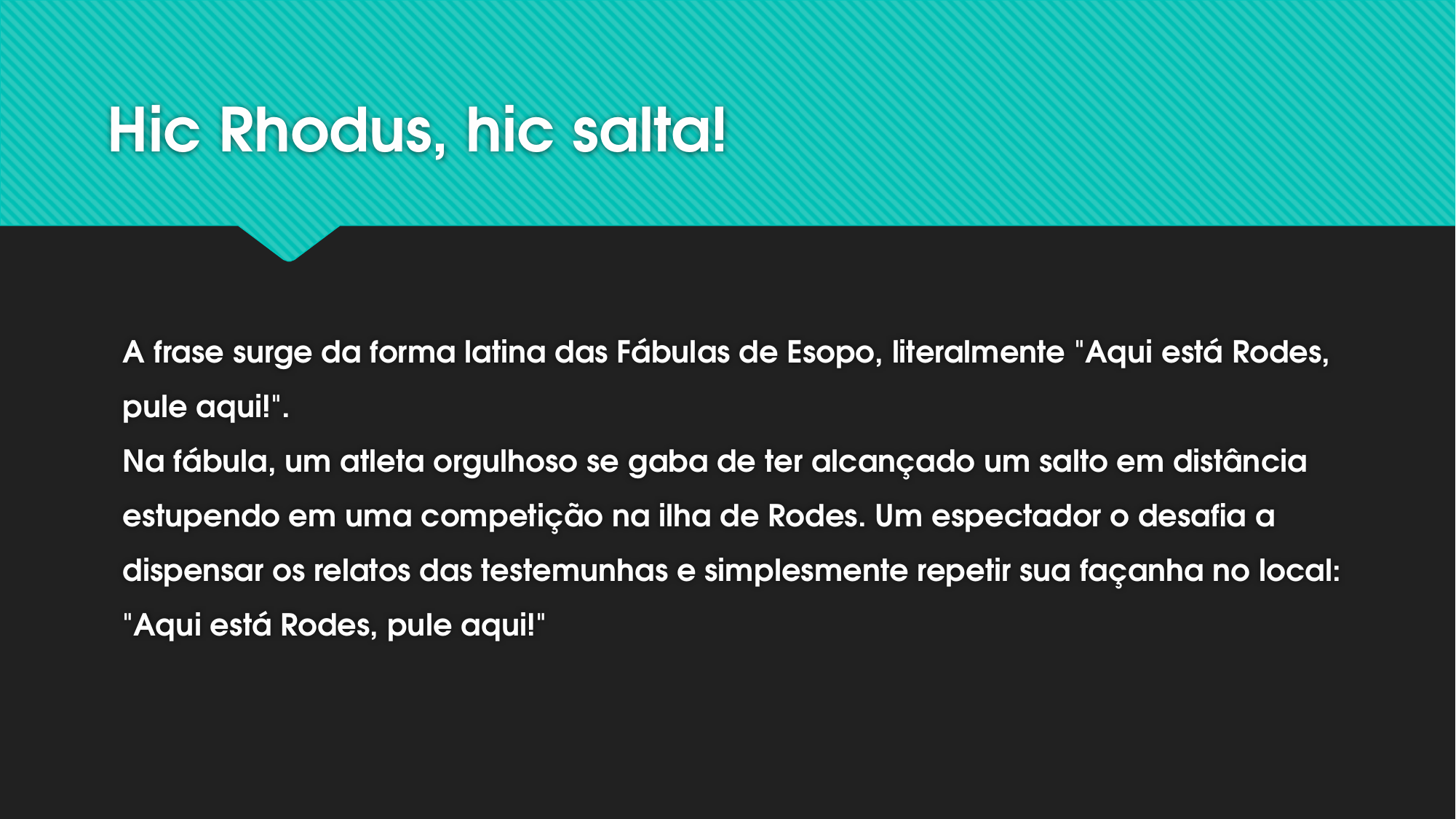

# Hic Rhodus, hic salta!
A frase surge da forma latina das Fábulas de Esopo, literalmente "Aqui está Rodes, pule aqui!".
Na fábula, um atleta orgulhoso se gaba de ter alcançado um salto em distância estupendo em uma competição na ilha de Rodes. Um espectador o desafia a dispensar os relatos das testemunhas e simplesmente repetir sua façanha no local: "Aqui está Rodes, pule aqui!"